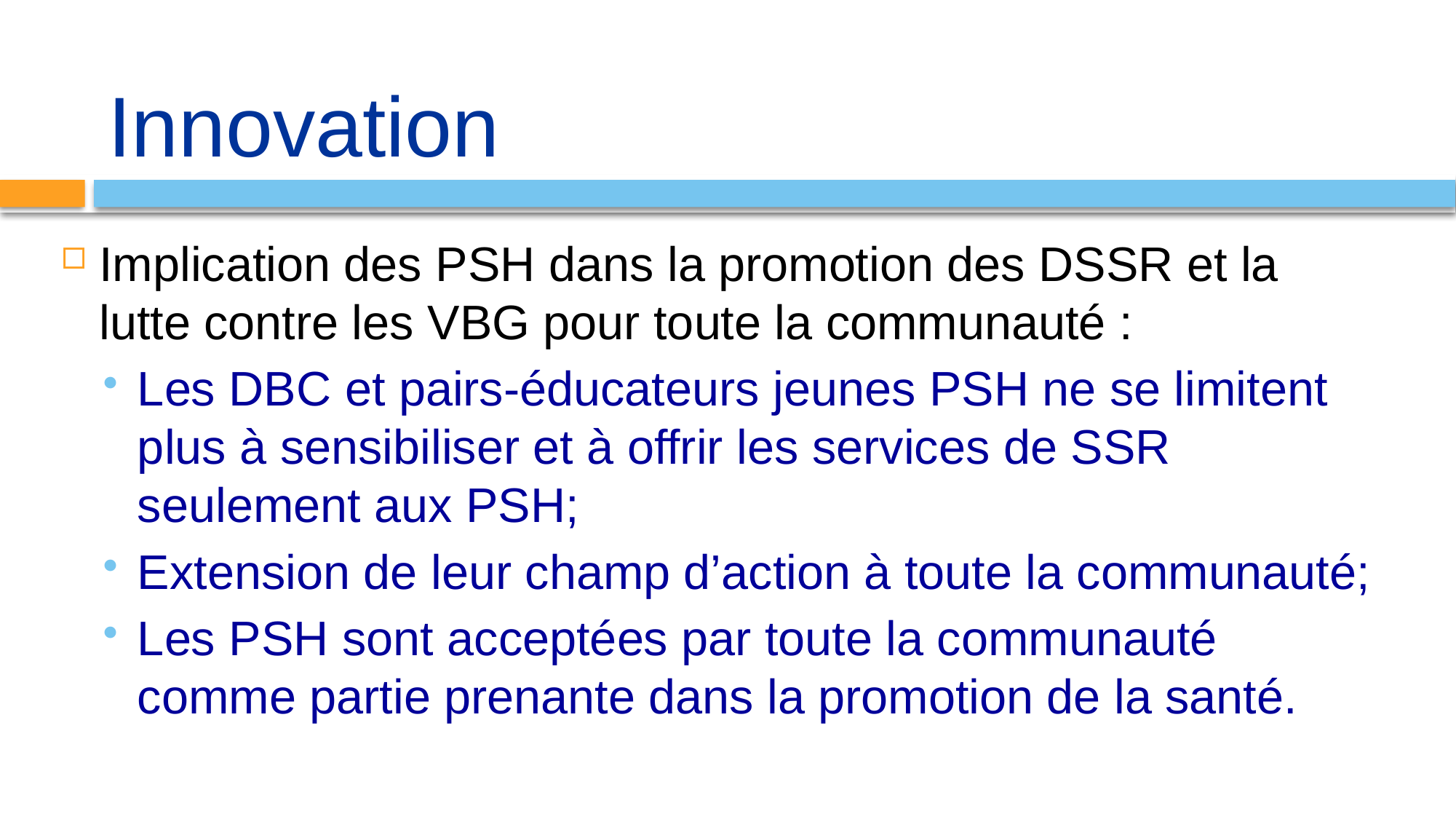

# Innovation
Implication des PSH dans la promotion des DSSR et la lutte contre les VBG pour toute la communauté :
Les DBC et pairs-éducateurs jeunes PSH ne se limitent plus à sensibiliser et à offrir les services de SSR seulement aux PSH;
Extension de leur champ d’action à toute la communauté;
Les PSH sont acceptées par toute la communauté comme partie prenante dans la promotion de la santé.